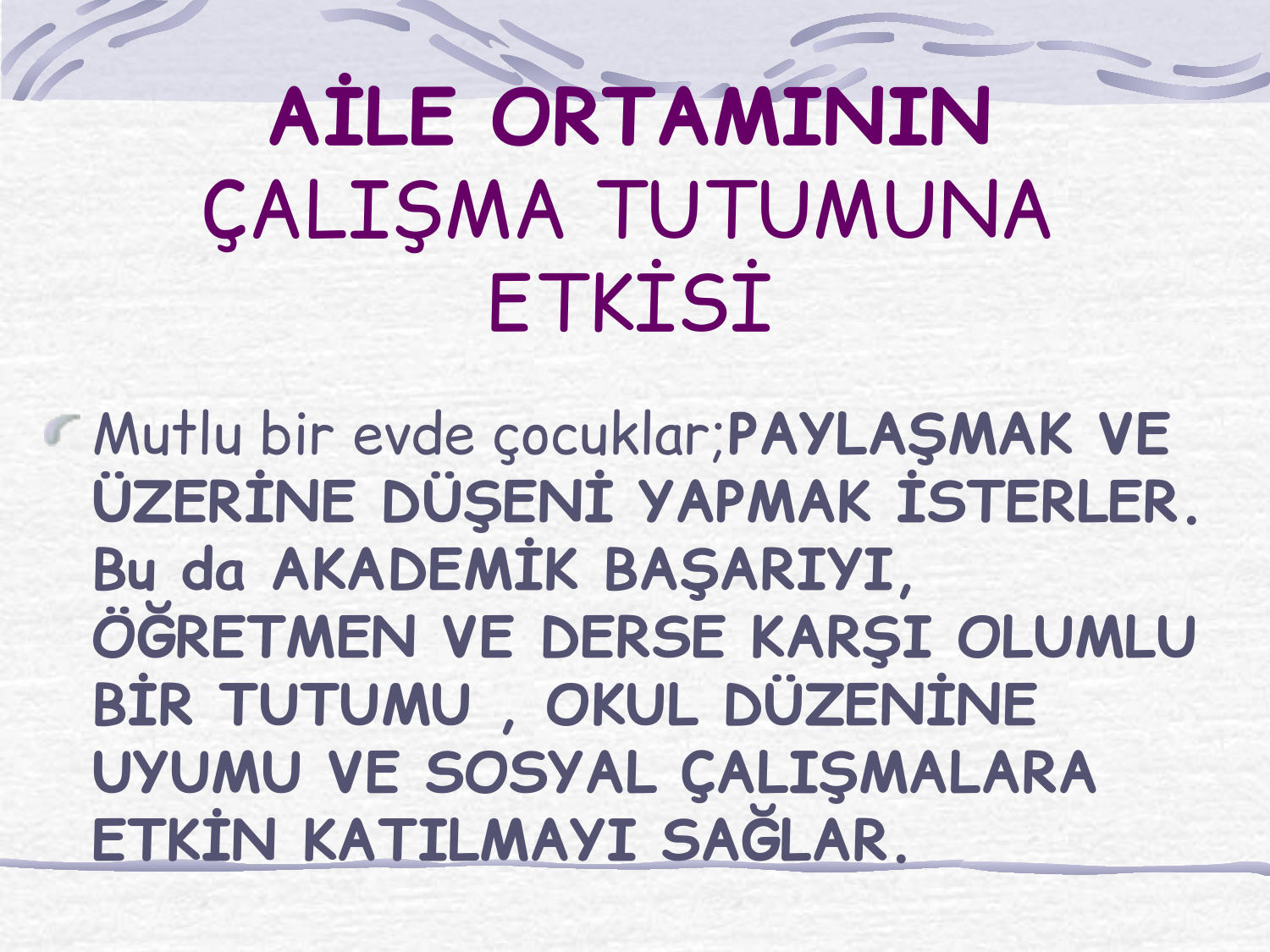

# AİLE ORTAMININ ÇALIŞMA TUTUMUNA ETKİSİ
Mutlu bir evde çocuklar;PAYLAŞMAK VE ÜZERİNE DÜŞENİ YAPMAK İSTERLER. Bu da AKADEMİK BAŞARIYI, ÖĞRETMEN VE DERSE KARŞI OLUMLU BİR TUTUMU , OKUL DÜZENİNE UYUMU VE SOSYAL ÇALIŞMALARA ETKİN KATILMAYI SAĞLAR.